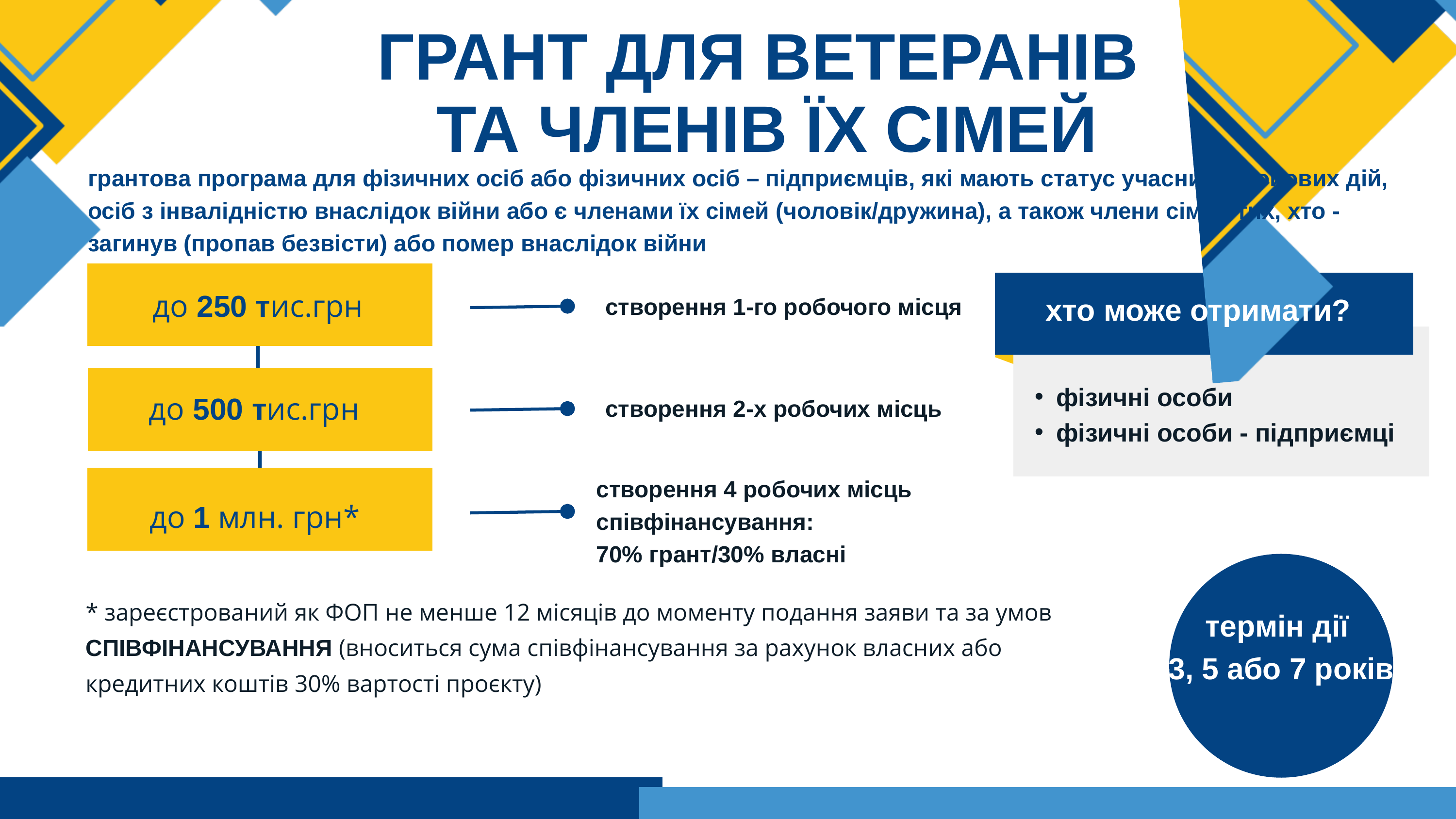

ГРАНТ ДЛЯ ВЕТЕРАНІВ
ТА ЧЛЕНІВ ЇХ СІМЕЙ
грантова програма для фізичних осіб або фізичних осіб – підприємців, які мають статус учасників бойових дій, осіб з інвалідністю внаслідок війни або є членами їх сімей (чоловік/дружина), а також члени сімей тих, хто - загинув (пропав безвісти) або помер внаслідок війни
хто може отримати?

до 250 тис.грн
хто може отримати?
створення 1-го робочого місця

фізичні особи
фізичні особи - підприємці

до 500 тис.грн
створення 2-х робочих місць

створення 4 робочих місць
співфінансування:
70% грант/30% власні
до 1 млн. грн*

* зареєстрований як ФОП не менше 12 місяців до моменту подання заяви та за умов СПІВФІНАНСУВАННЯ (вноситься сума співфінансування за рахунок власних або кредитних коштів 30% вартості проєкту)

термін дії
3, 5 або 7 років